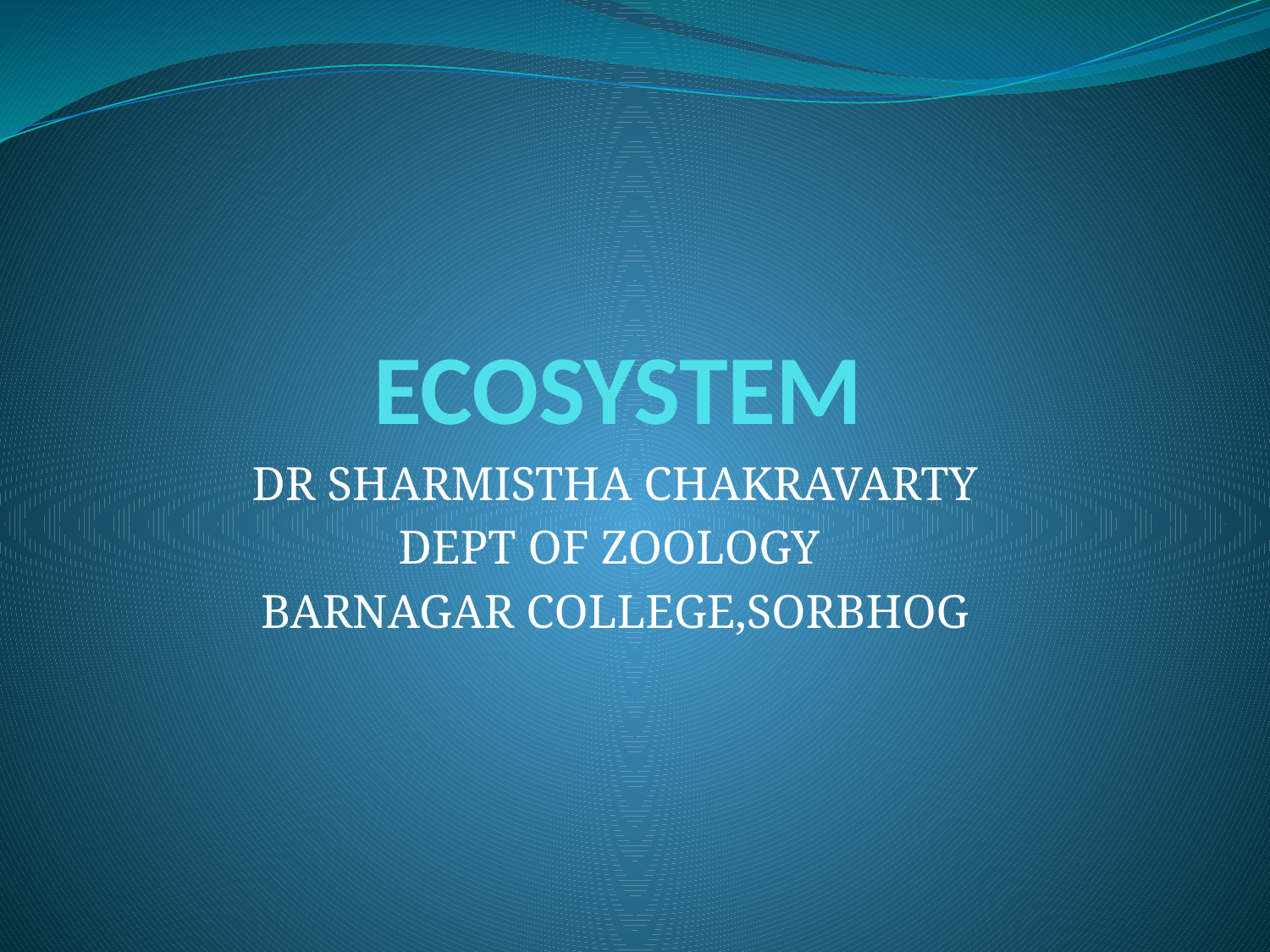

# ECOSYSTEM
DR SHARMISTHA CHAKRAVARTY
DEPT OF ZOOLOGY
BARNAGAR COLLEGE,SORBHOG